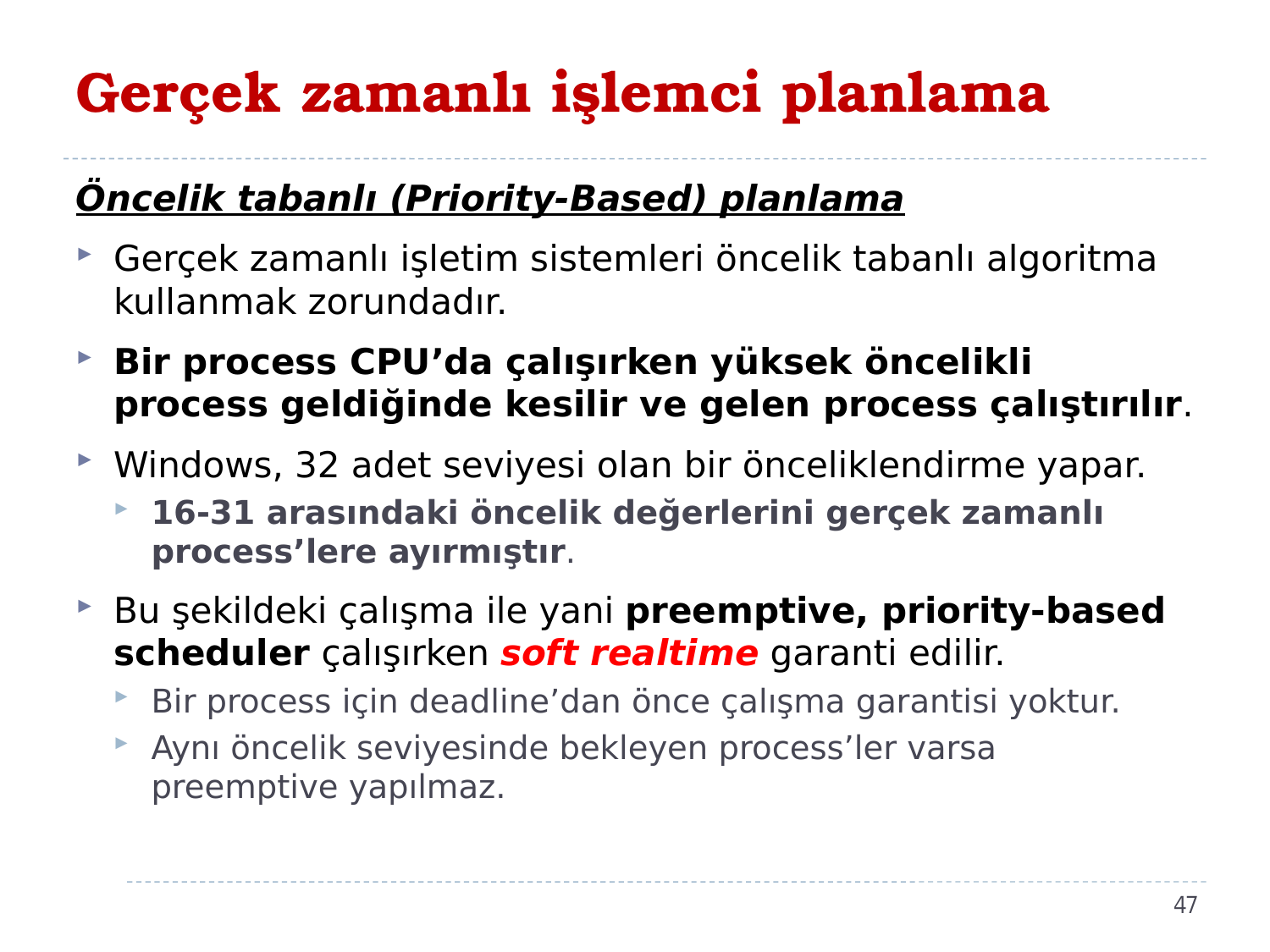

# Gerçek zamanlı işlemci planlama
Öncelik tabanlı (Priority-Based) planlama
Gerçek zamanlı işletim sistemleri öncelik tabanlı algoritma kullanmak zorundadır.
Bir process CPU’da çalışırken yüksek öncelikli process geldiğinde kesilir ve gelen process çalıştırılır.
Windows, 32 adet seviyesi olan bir önceliklendirme yapar.
16-31 arasındaki öncelik değerlerini gerçek zamanlı process’lere ayırmıştır.
Bu şekildeki çalışma ile yani preemptive, priority-based scheduler çalışırken soft realtime garanti edilir.
Bir process için deadline’dan önce çalışma garantisi yoktur.
Aynı öncelik seviyesinde bekleyen process’ler varsa preemptive yapılmaz.
47